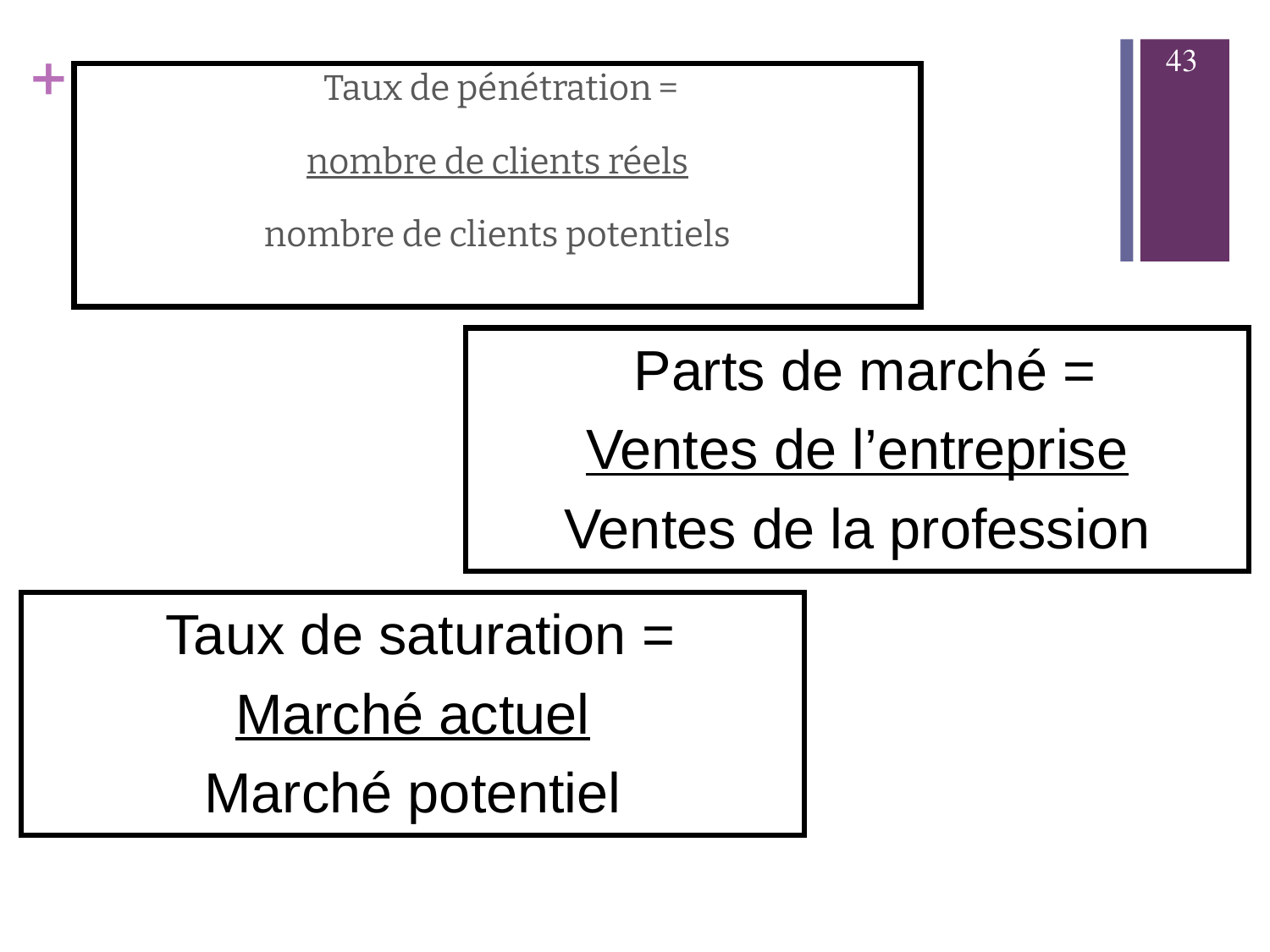

43
 Taux de pénétration =
 nombre de clients réels
nombre de clients potentiels
 Parts de marché =
 Ventes de l’entreprise
Ventes de la profession
 Taux de saturation =
 Marché actuel
Marché potentiel